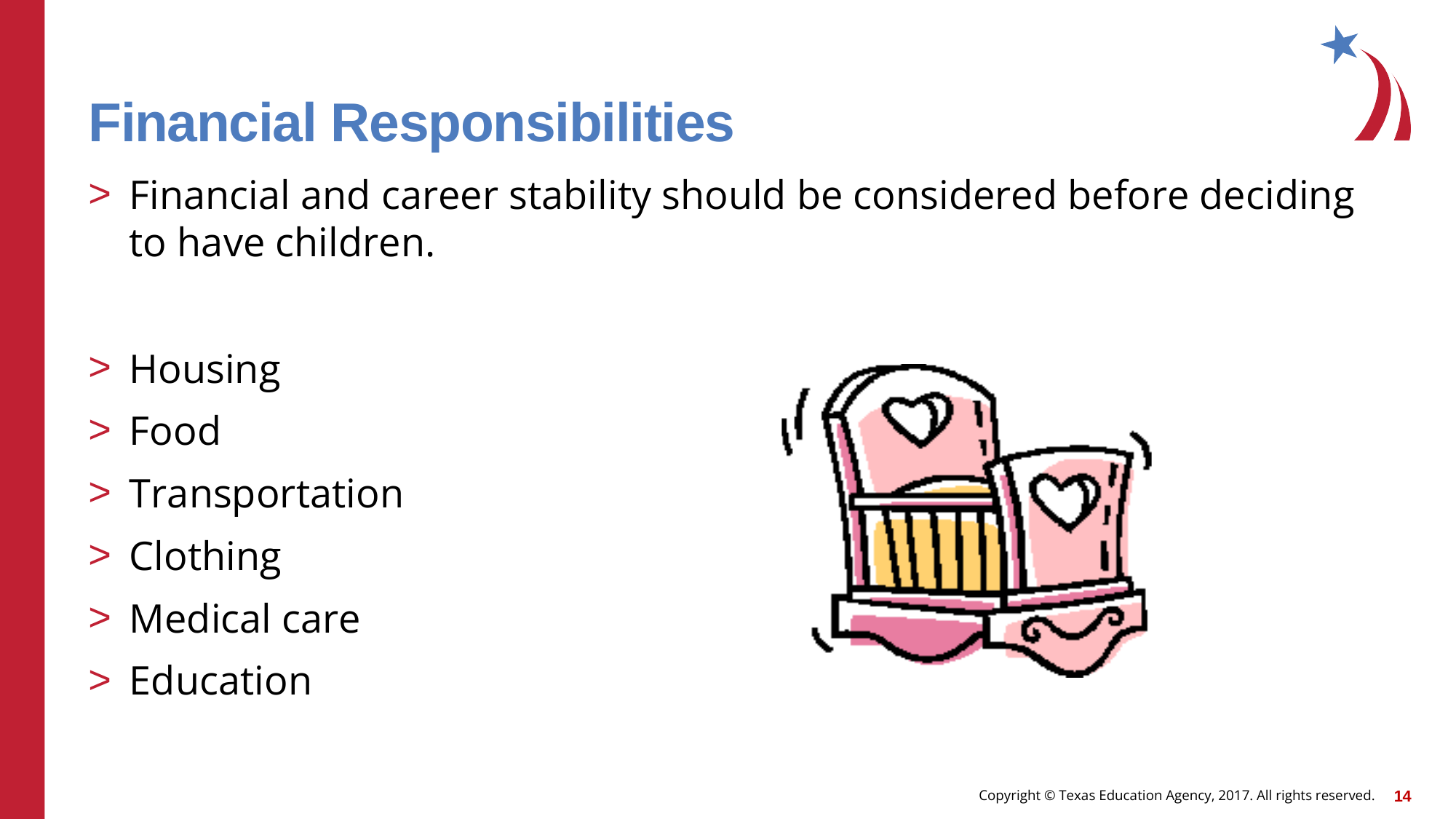

# Financial Responsibilities
Financial and career stability should be considered before deciding to have children.

Housing
Food
Transportation
Clothing
Medical care
Education